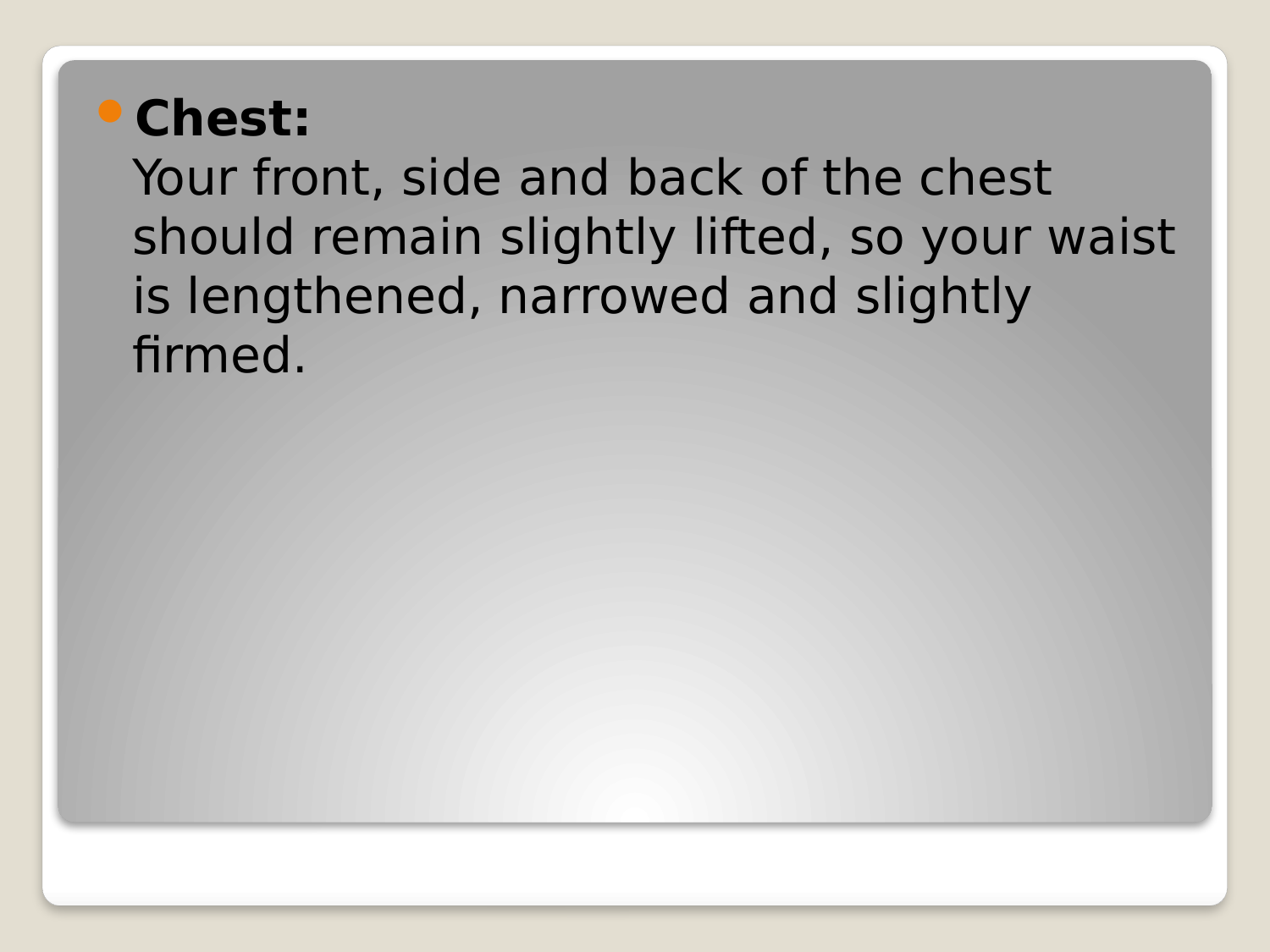

Chest:
Your front, side and back of the chest should remain slightly lifted, so your waist is lengthened, narrowed and slightly firmed.

#